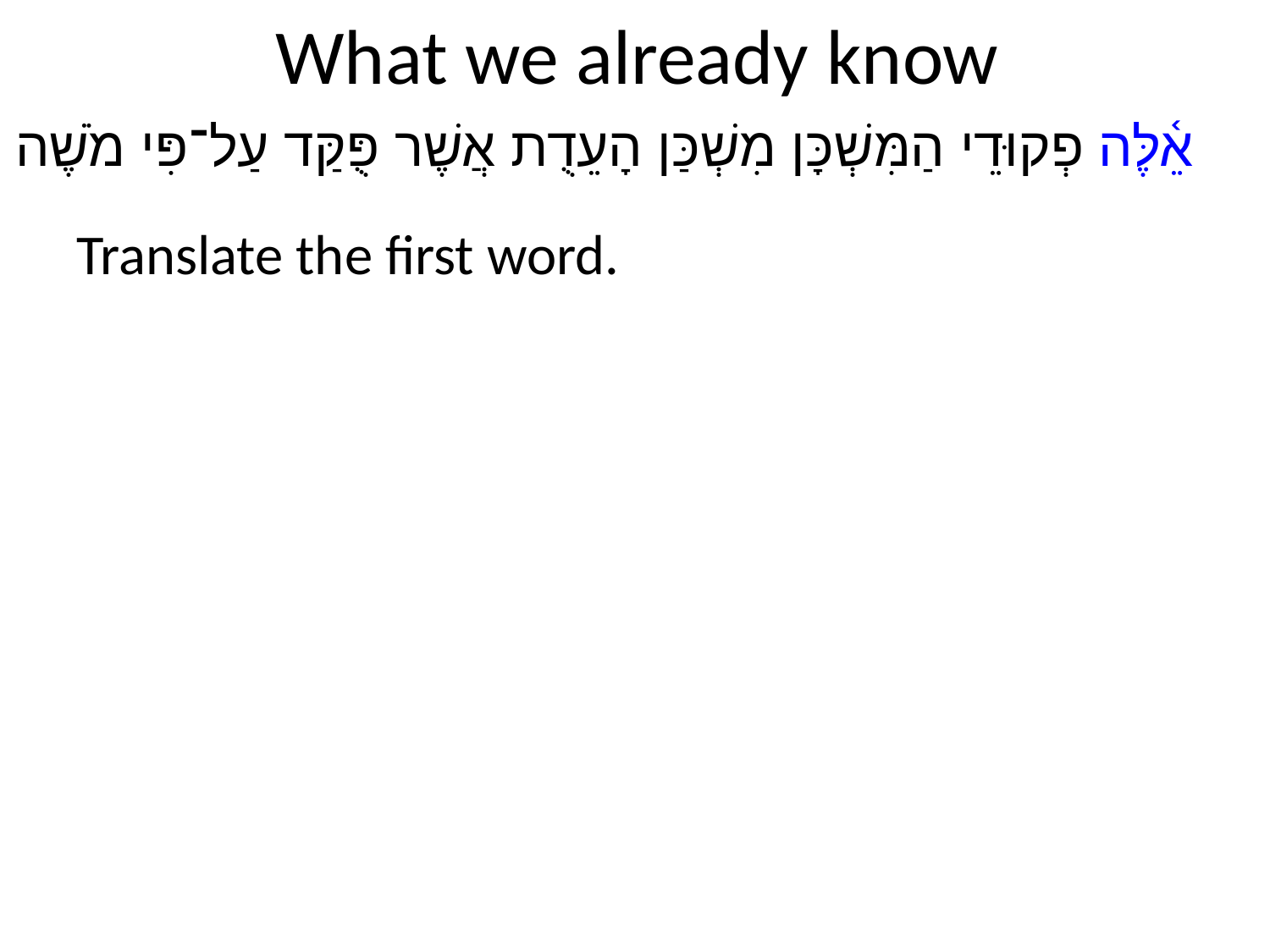

# What we already know
אֵ֫לֶּה פְקוּדֵי הַמִּשְׁכָּן מִשְׁכַּן הָעֵדֻת אֲשֶׁר פֻּקַּד עַל־פִּי מֹשֶׁה
Translate the first word.